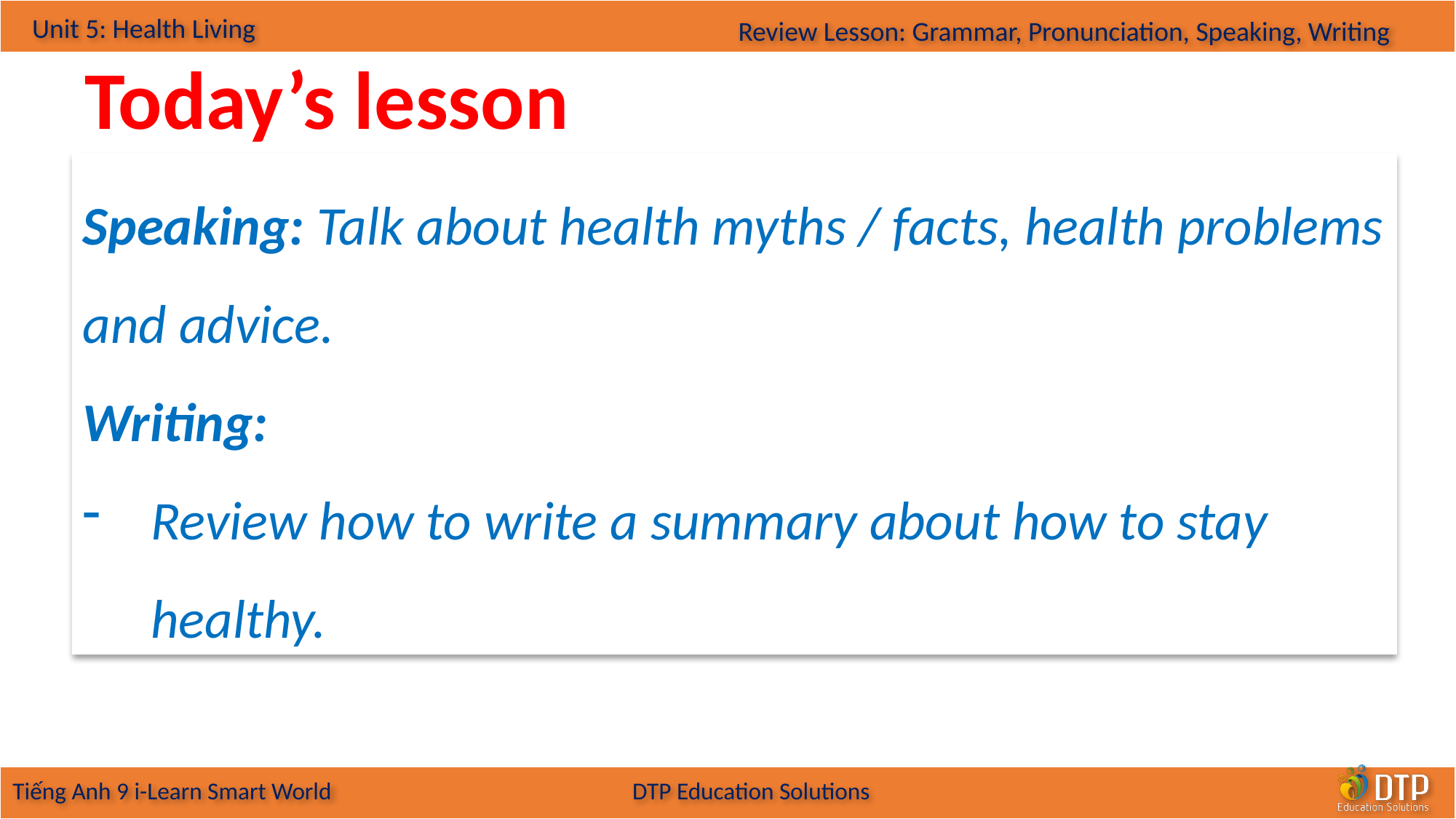

Today’s lesson
Speaking: Talk about health myths / facts, health problems and advice.
Writing:
Review how to write a summary about how to stay healthy.